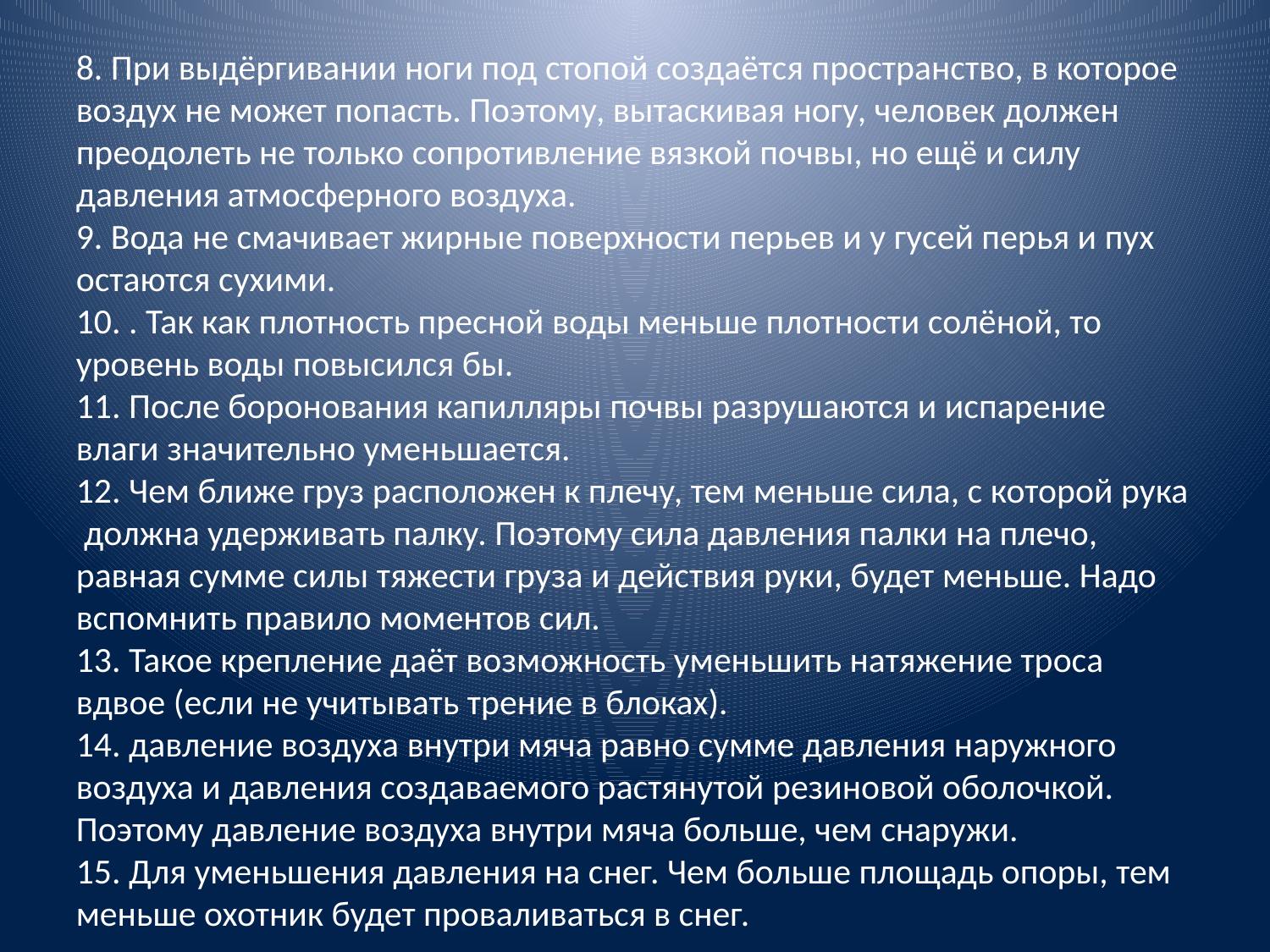

8. При выдёргивании ноги под стопой создаётся пространство, в которое воздух не может попасть. Поэтому, вытаскивая ногу, человек должен преодолеть не только сопротивление вязкой почвы, но ещё и силу давления атмосферного воздуха.
9. Вода не смачивает жирные поверхности перьев и у гусей перья и пух остаются сухими.
10. . Так как плотность пресной воды меньше плотности солёной, то уровень воды повысился бы.
11. После боронования капилляры почвы разрушаются и испарение влаги значительно уменьшается.
12. Чем ближе груз расположен к плечу, тем меньше сила, с которой рука  должна удерживать палку. Поэтому сила давления палки на плечо, равная сумме силы тяжести груза и действия руки, будет меньше. Надо вспомнить правило моментов сил.
13. Такое крепление даёт возможность уменьшить натяжение троса вдвое (если не учитывать трение в блоках).
14. давление воздуха внутри мяча равно сумме давления наружного воздуха и давления создаваемого растянутой резиновой оболочкой. Поэтому давление воздуха внутри мяча больше, чем снаружи.
15. Для уменьшения давления на снег. Чем больше площадь опоры, тем меньше охотник будет проваливаться в снег.